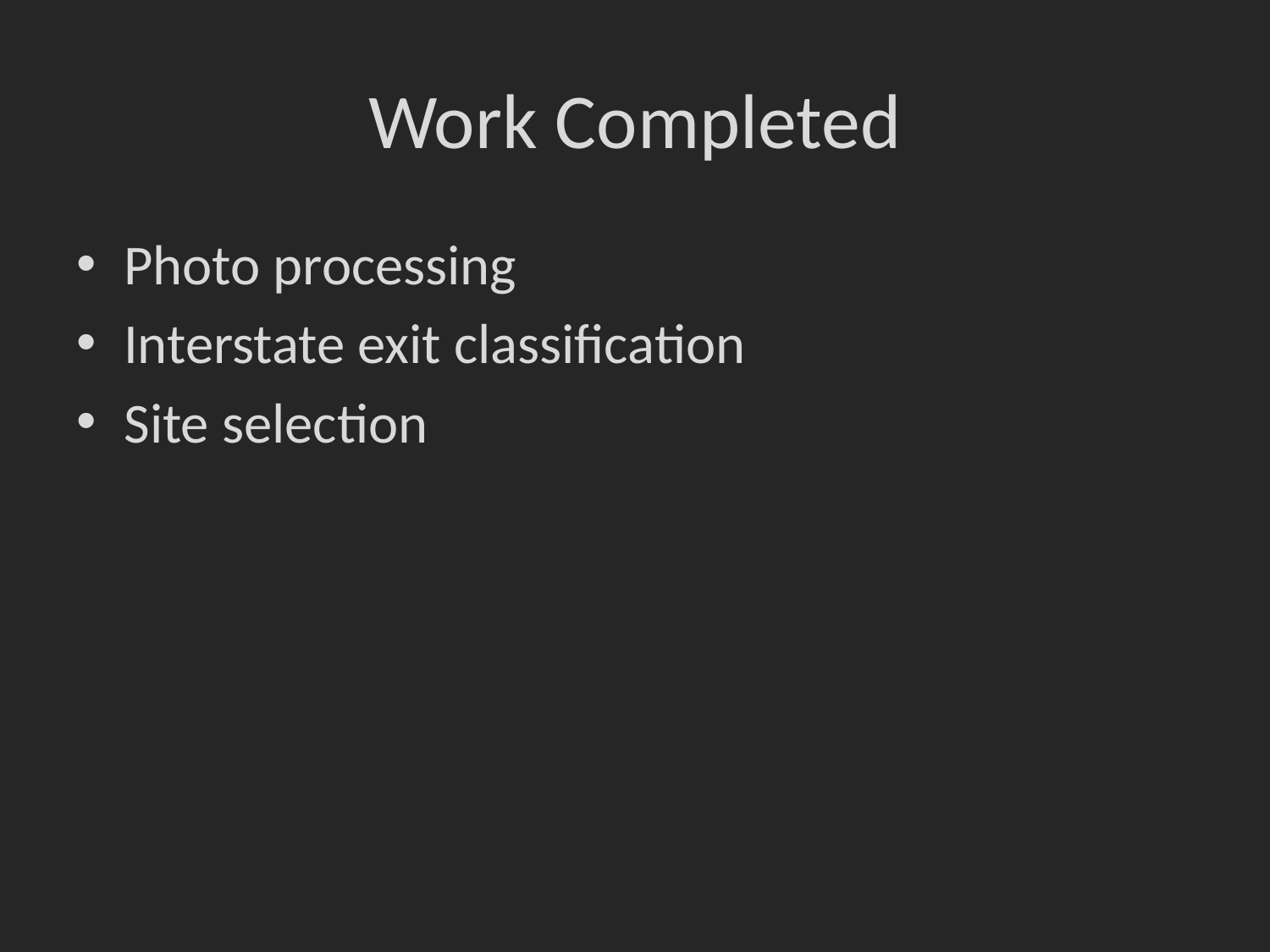

# Work Completed
Photo processing
Interstate exit classification
Site selection